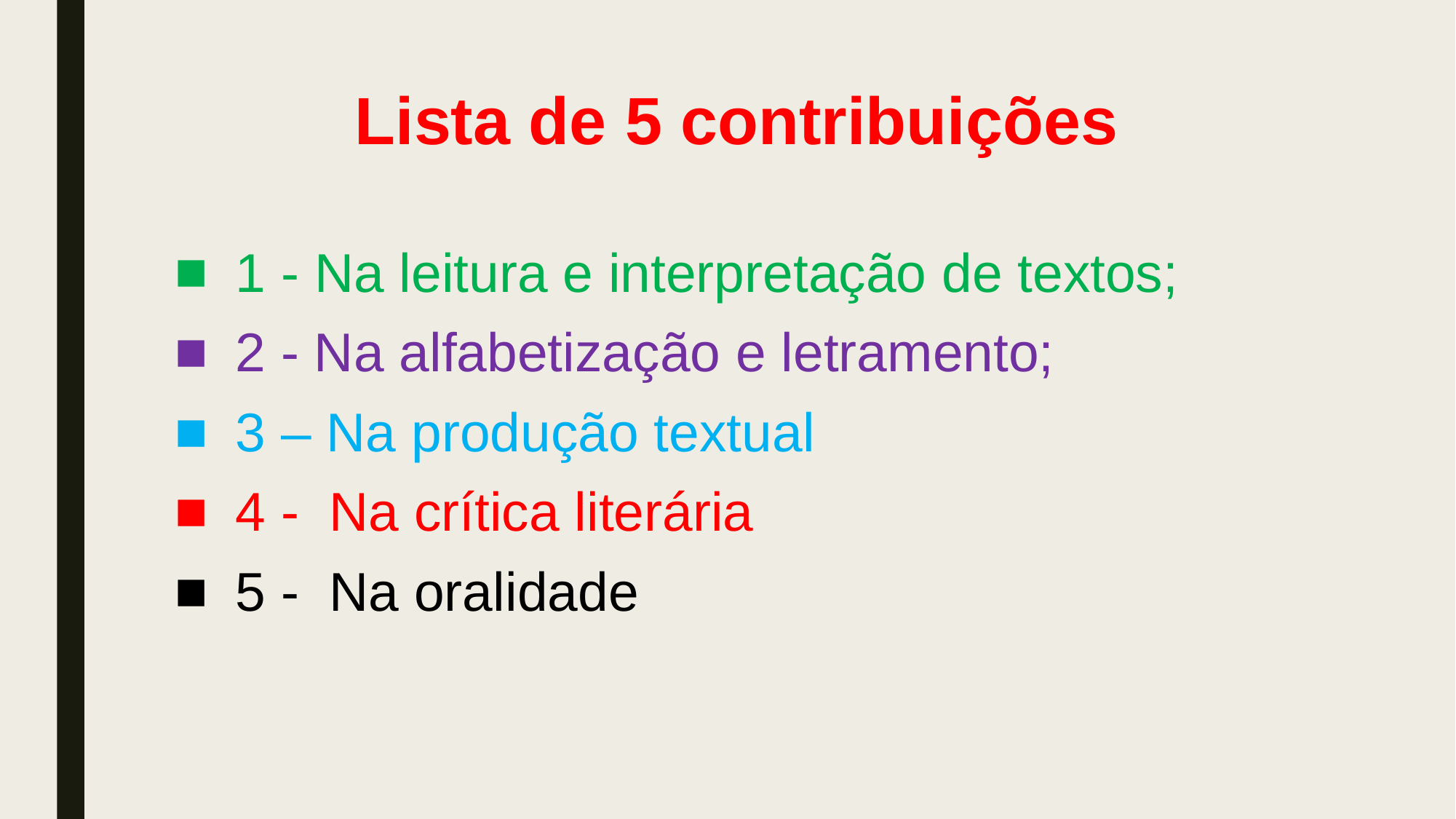

# Lista de 5 contribuições
 1 - Na leitura e interpretação de textos;
 2 - Na alfabetização e letramento;
 3 – Na produção textual
 4 -  Na crítica literária
 5 -  Na oralidade